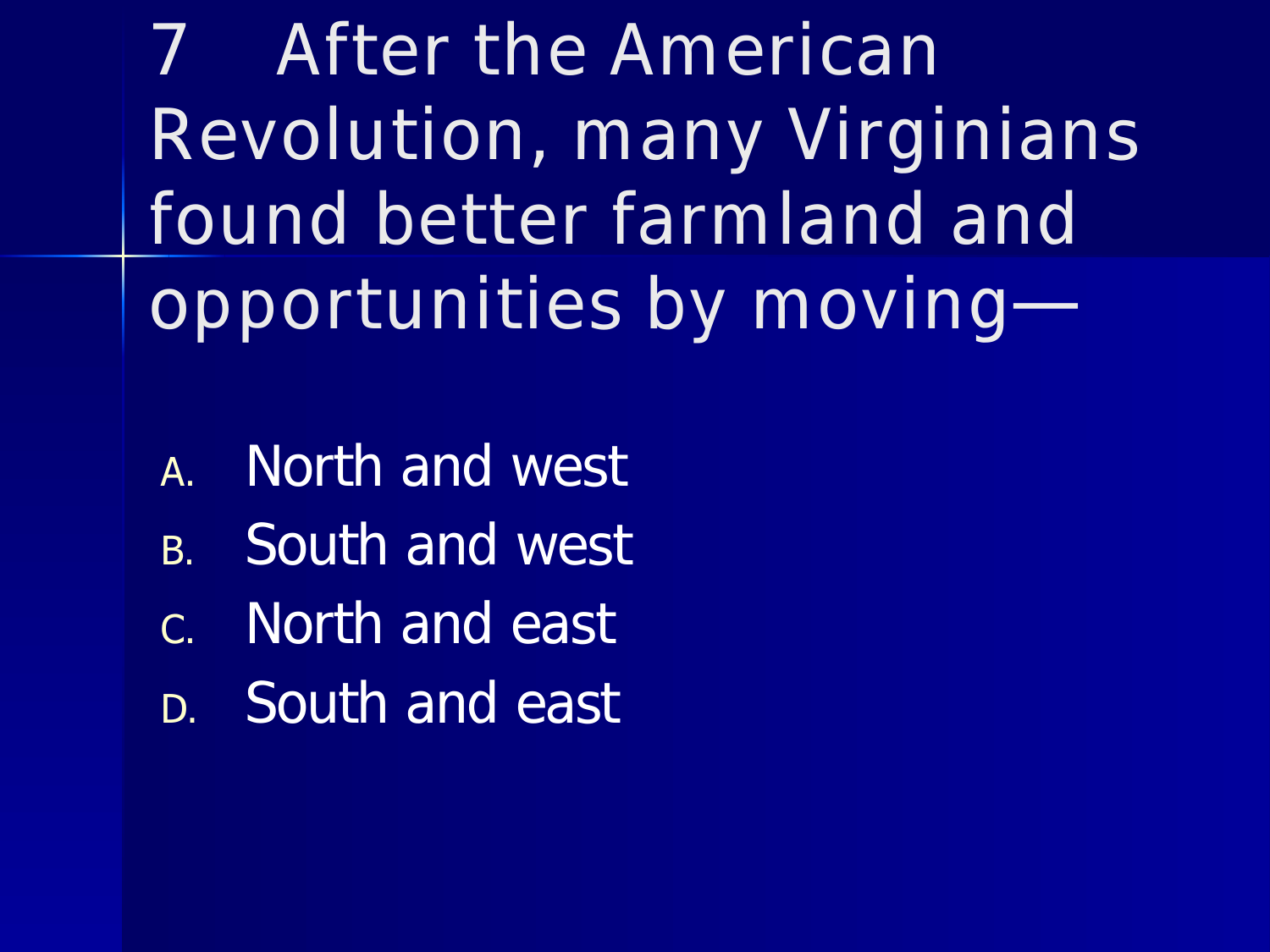

# 7	After the American Revolution, many Virginians found better farmland and opportunities by moving—
North and west
South and west
North and east
South and east